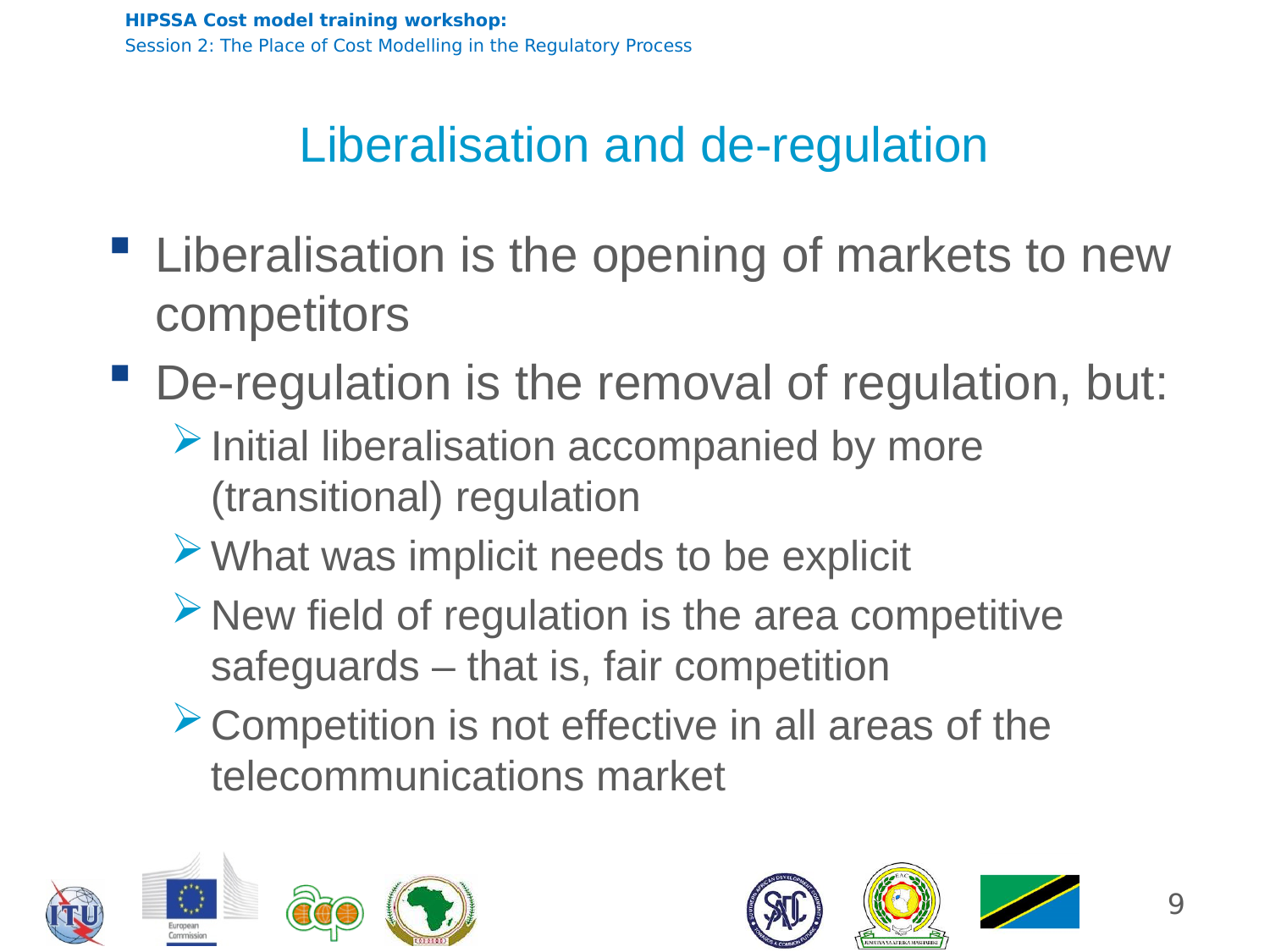

# Liberalisation and de-regulation
Liberalisation is the opening of markets to new competitors
De-regulation is the removal of regulation, but:
Initial liberalisation accompanied by more (transitional) regulation
What was implicit needs to be explicit
New field of regulation is the area competitive safeguards – that is, fair competition
Competition is not effective in all areas of the telecommunications market

9